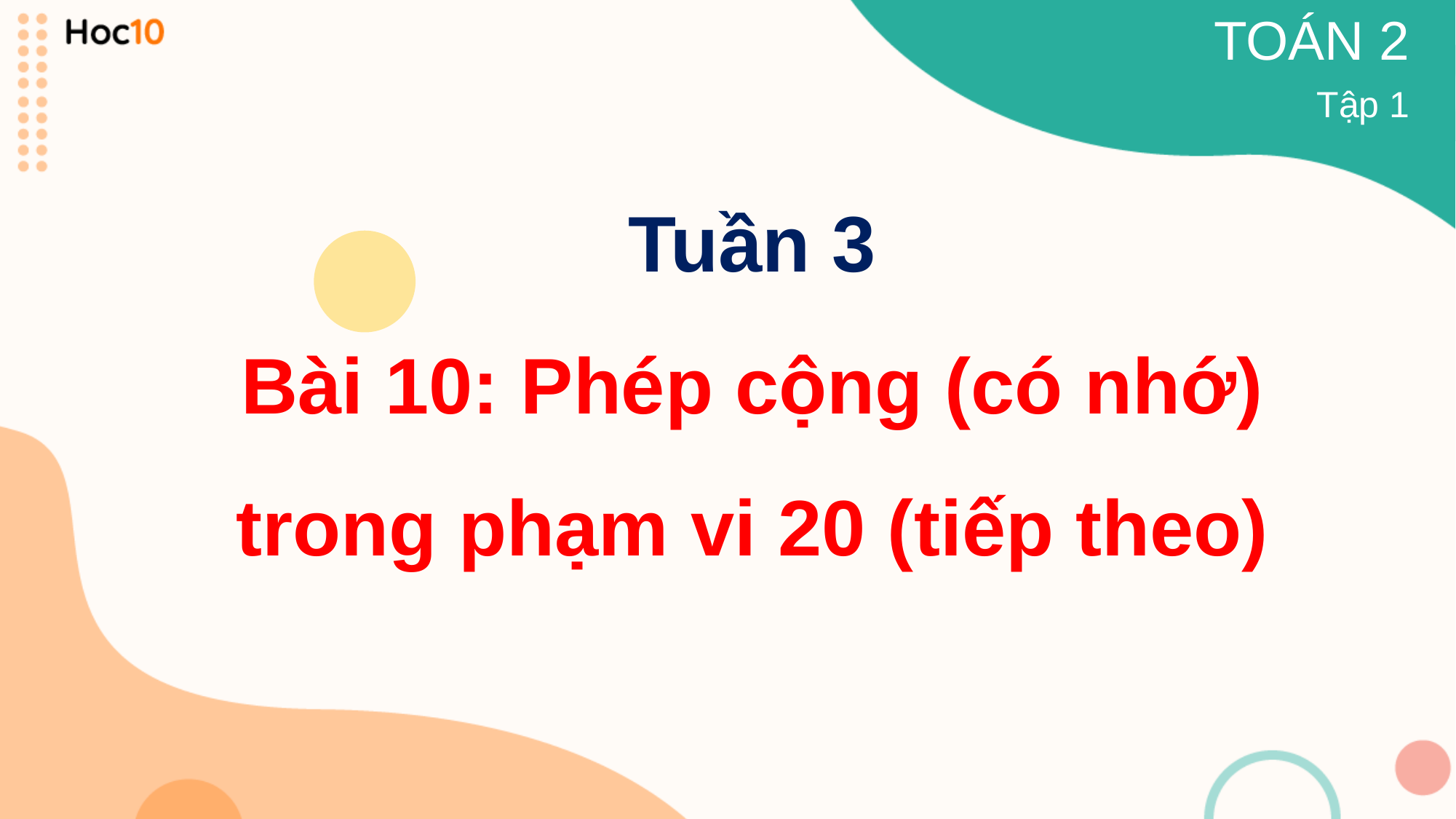

TOÁN 2
Tập 1
Tuần 3
Bài 10: Phép cộng (có nhớ)
trong phạm vi 20 (tiếp theo)